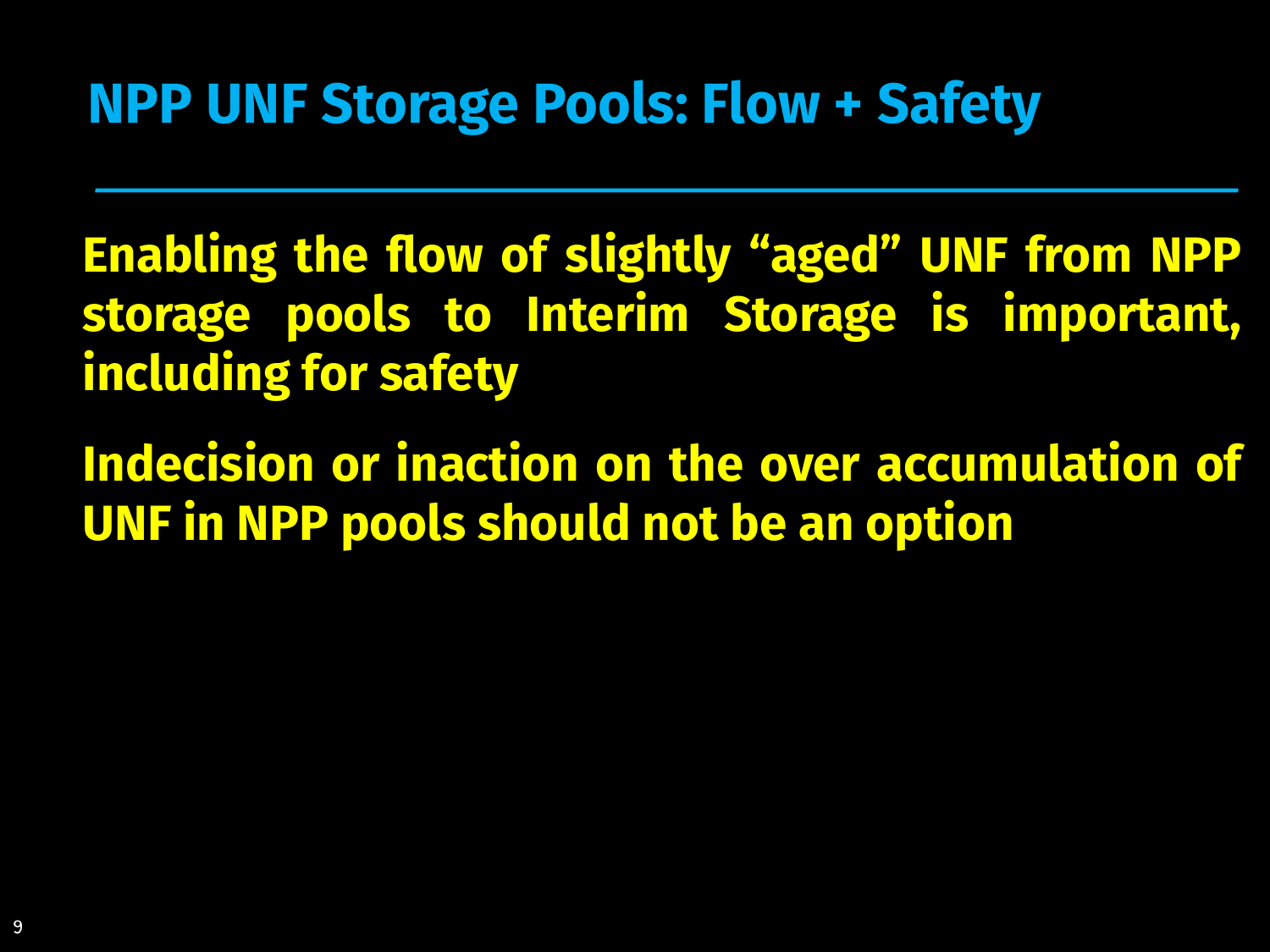

# NPP UNF Storage Pools: Flow + Safety
Enabling the flow of slightly “aged” UNF from NPP storage pools to Interim Storage is important, including for safety
Indecision or inaction on the over accumulation of UNF in NPP pools should not be an option

9